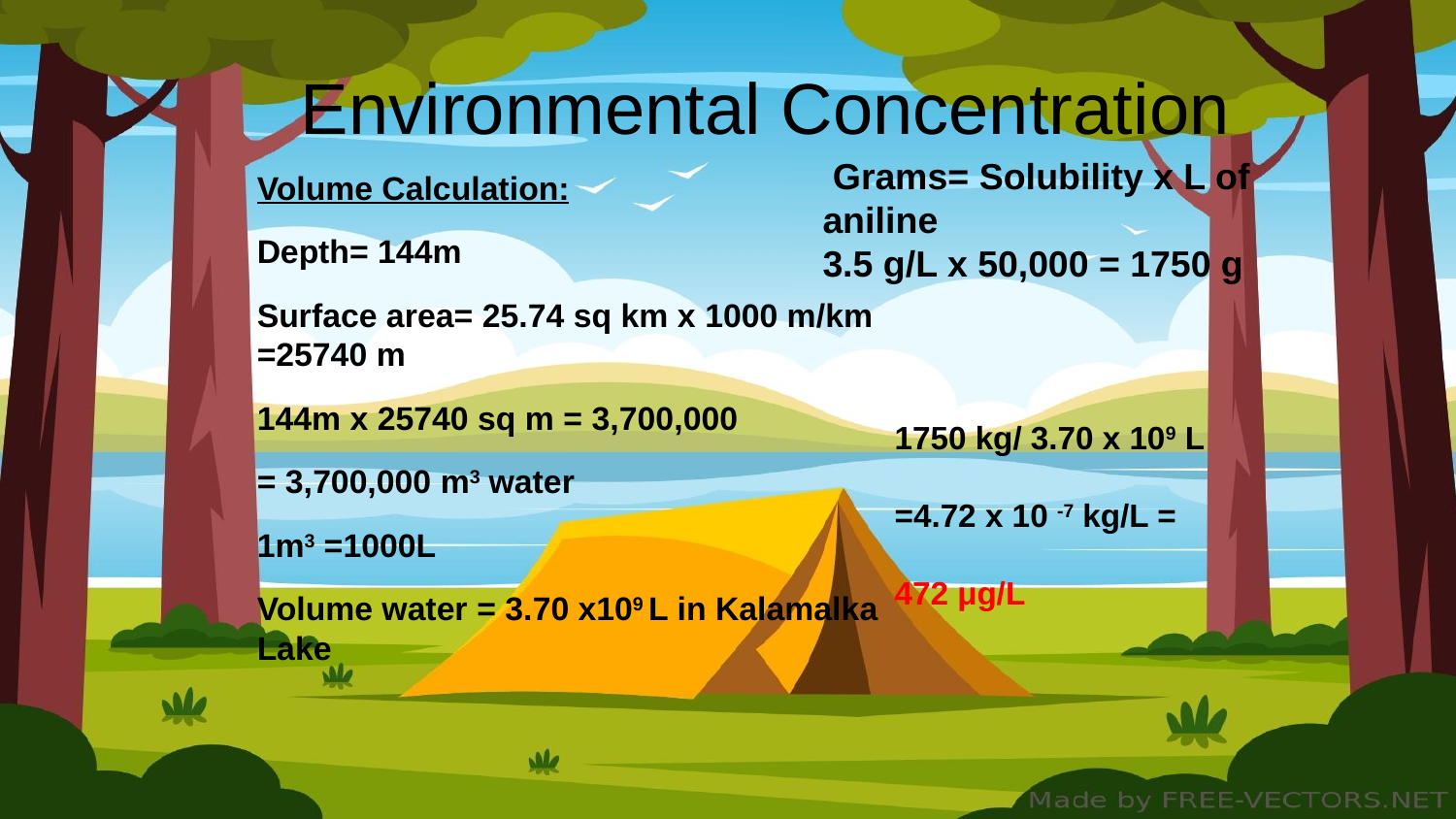

# Environmental Concentration
 Grams= Solubility x L of aniline
3.5 g/L x 50,000 = 1750 g

Volume Calculation:
Depth= 144m
Surface area= 25.74 sq km x 1000 m/km =25740 m
144m x 25740 sq m = 3,700,000
= 3,700,000 m3 water
1m3 =1000L
Volume water = 3.70 x109 L in Kalamalka Lake

1750 kg/ 3.70 x 109 L =4.72 x 10 -7 kg/L = 472 μg/L